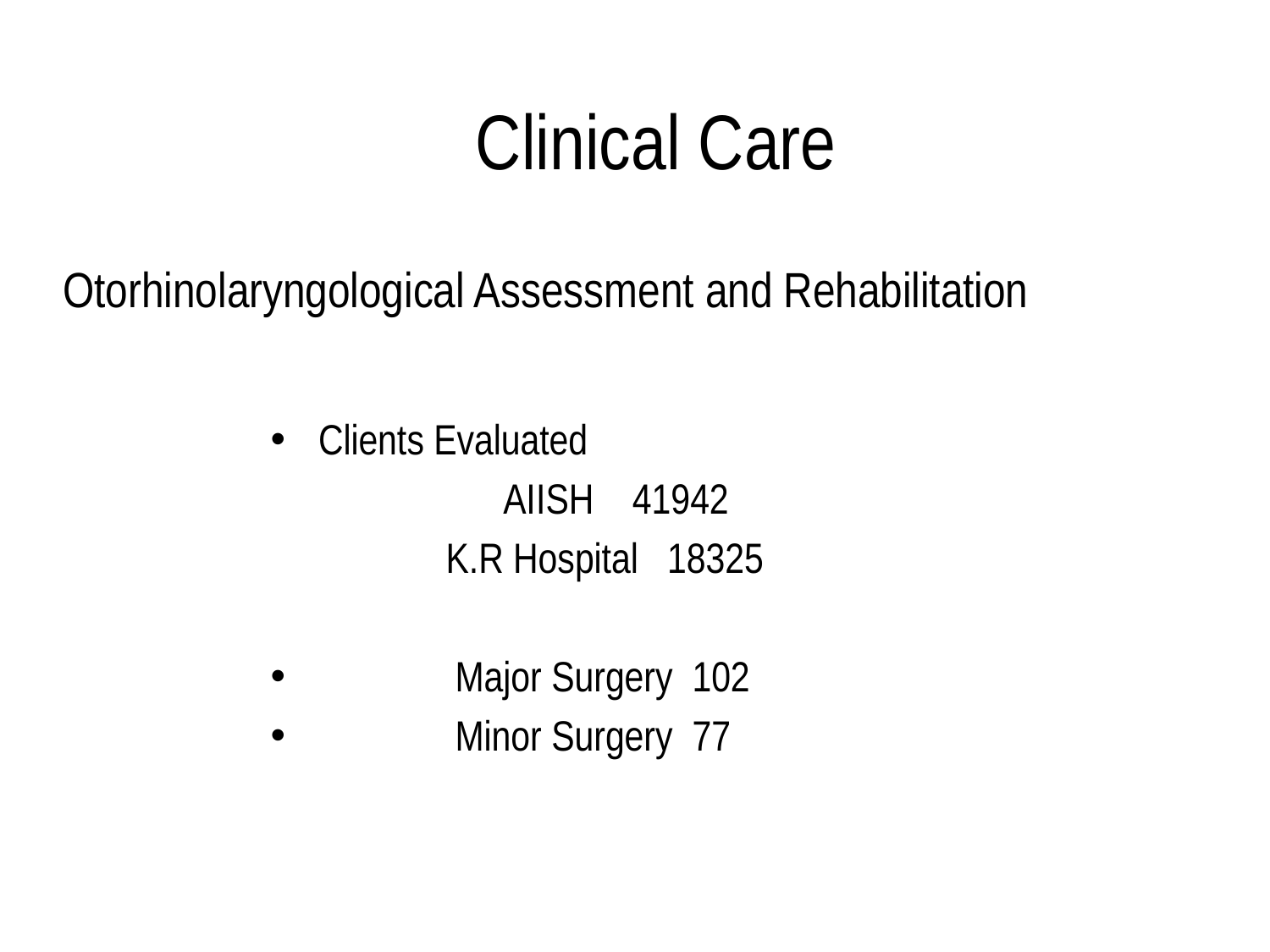

Clinical Care
# Otorhinolaryngological Assessment and Rehabilitation
Clients Evaluated
	                   AIISH    41942
                  K.R Hospital   18325

	 Major Surgery  102
	 Minor Surgery  77